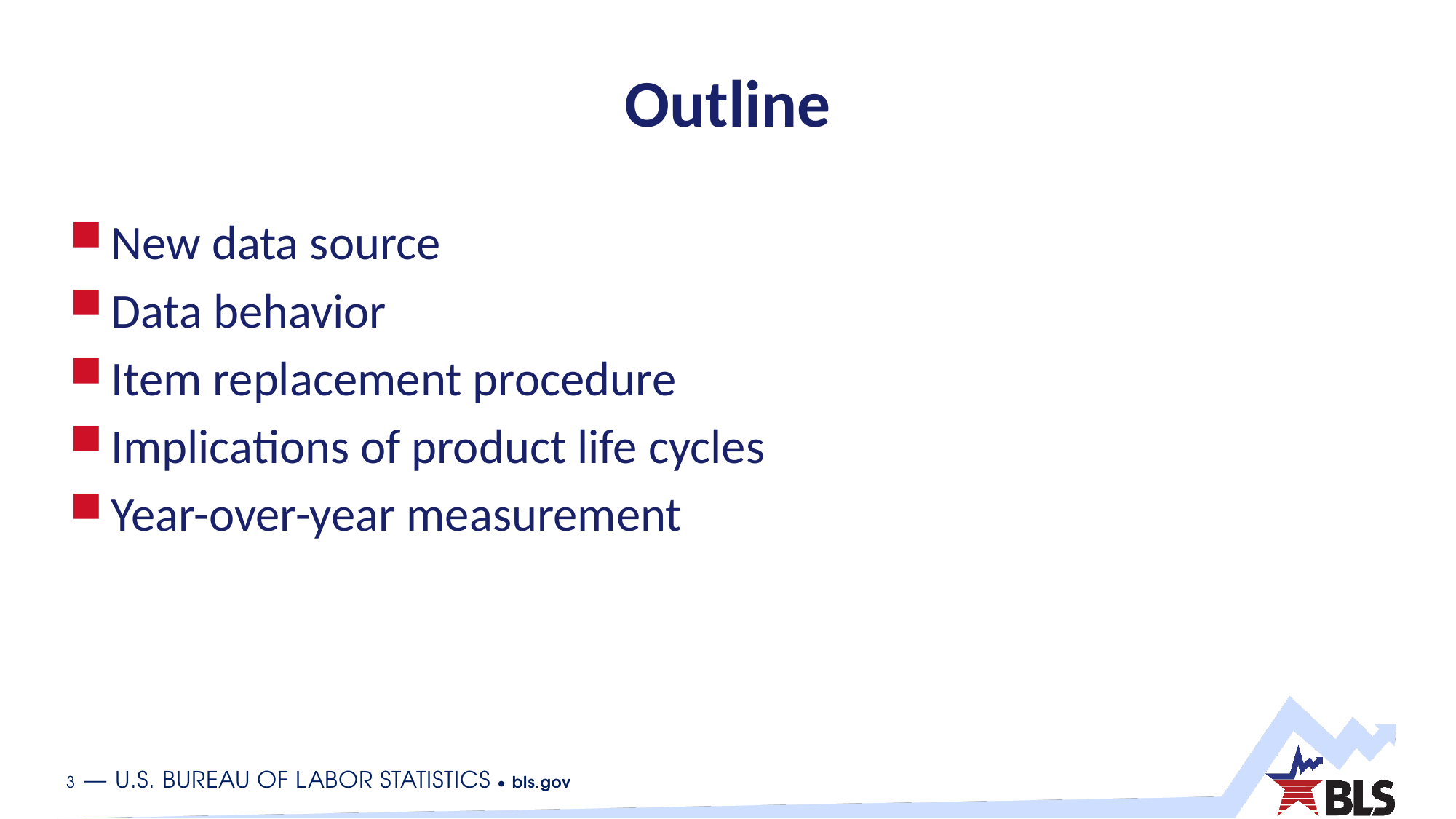

# Outline
New data source
Data behavior
Item replacement procedure
Implications of product life cycles
Year-over-year measurement